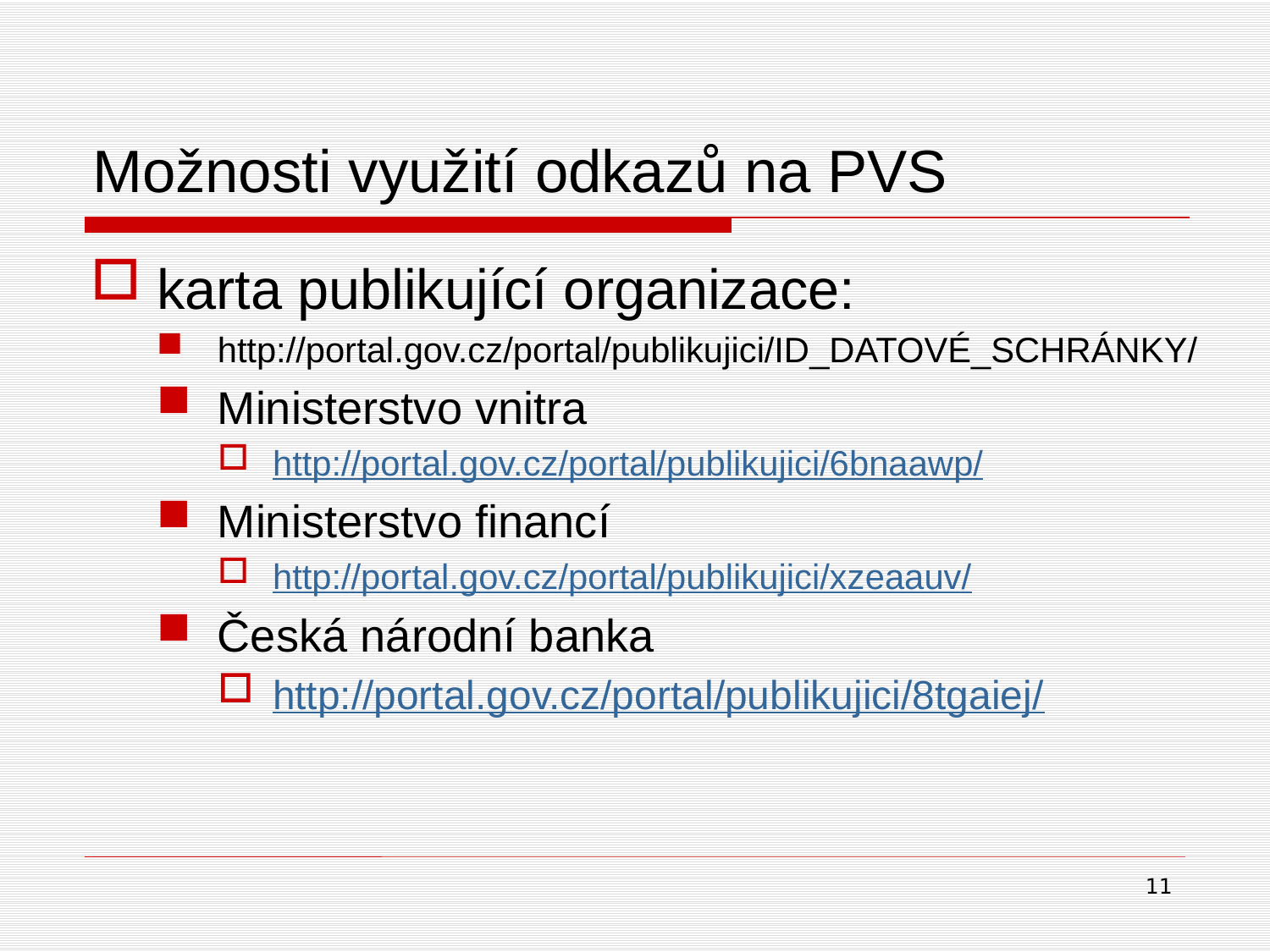

# Možnosti využití odkazů na PVS
karta publikující organizace:
http://portal.gov.cz/portal/publikujici/ID_DATOVÉ_SCHRÁNKY/
Ministerstvo vnitra
http://portal.gov.cz/portal/publikujici/6bnaawp/
Ministerstvo financí
http://portal.gov.cz/portal/publikujici/xzeaauv/
Česká národní banka
http://portal.gov.cz/portal/publikujici/8tgaiej/
11